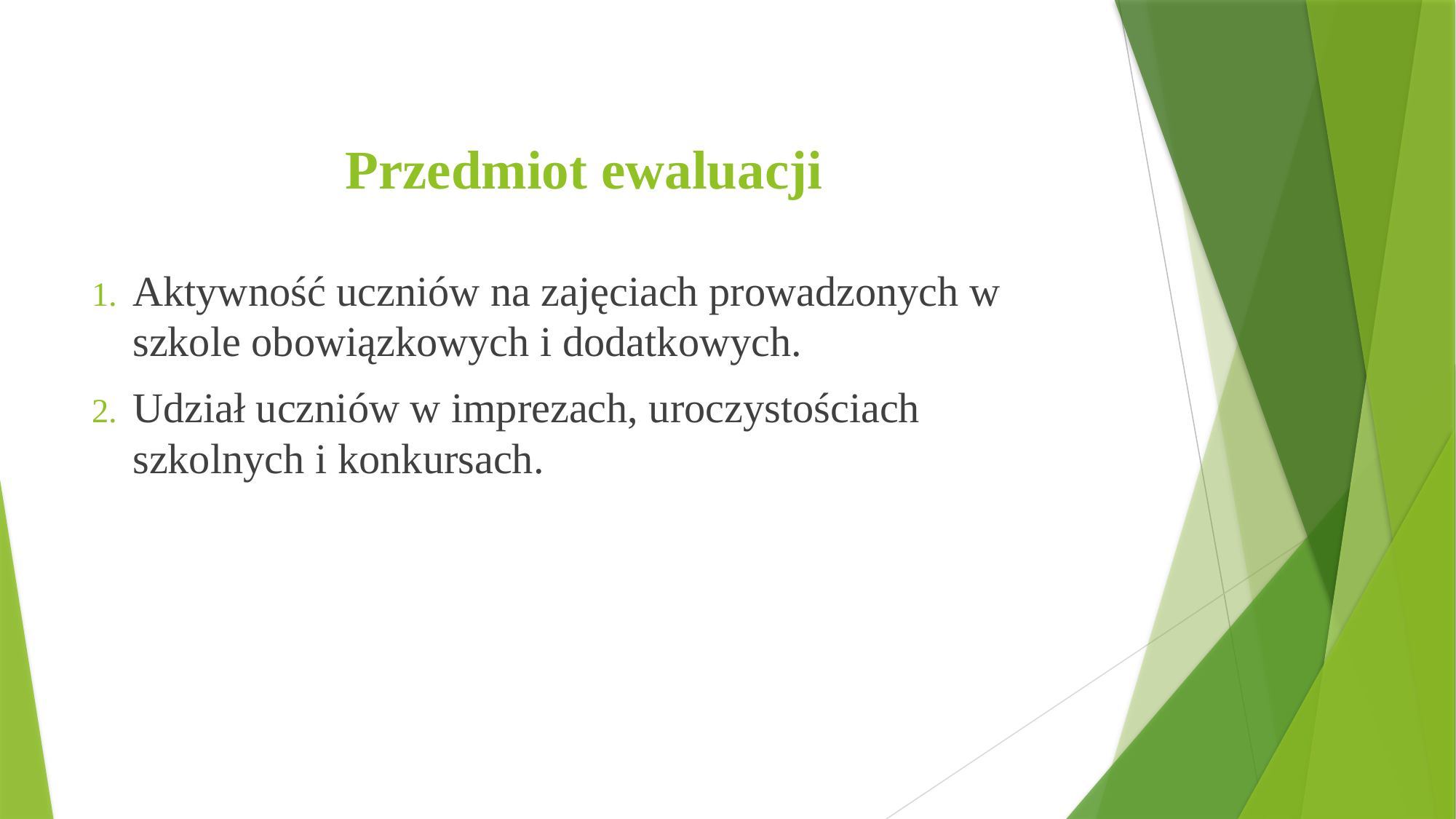

# Przedmiot ewaluacji
Aktywność uczniów na zajęciach prowadzonych w szkole obowiązkowych i dodatkowych.
Udział uczniów w imprezach, uroczystościach szkolnych i konkursach.